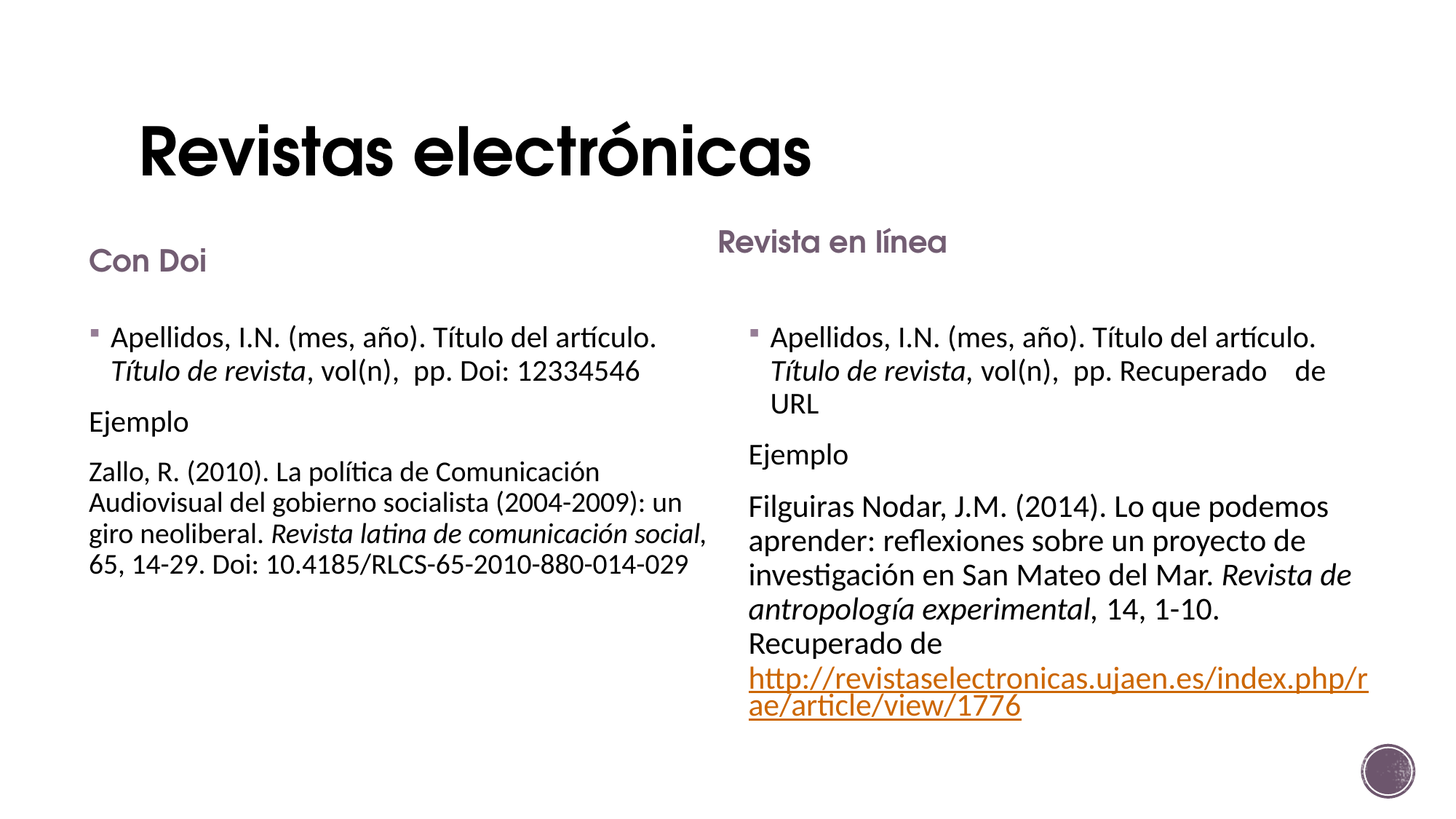

# Revistas electrónicas
Revista en línea
Con Doi
Apellidos, I.N. (mes, año). Título del artículo. Título de revista, vol(n),  pp. Doi: 12334546
Ejemplo
Zallo, R. (2010). La política de Comunicación Audiovisual del gobierno socialista (2004-2009): un giro neoliberal. Revista latina de comunicación social, 65, 14-29. Doi: 10.4185/RLCS-65-2010-880-014-029
Apellidos, I.N. (mes, año). Título del artículo. Título de revista, vol(n),  pp. Recuperado    de URL
Ejemplo
Filguiras Nodar, J.M. (2014). Lo que podemos aprender: reflexiones sobre un proyecto de investigación en San Mateo del Mar. Revista de antropología experimental, 14, 1-10. Recuperado de http://revistaselectronicas.ujaen.es/index.php/rae/article/view/1776